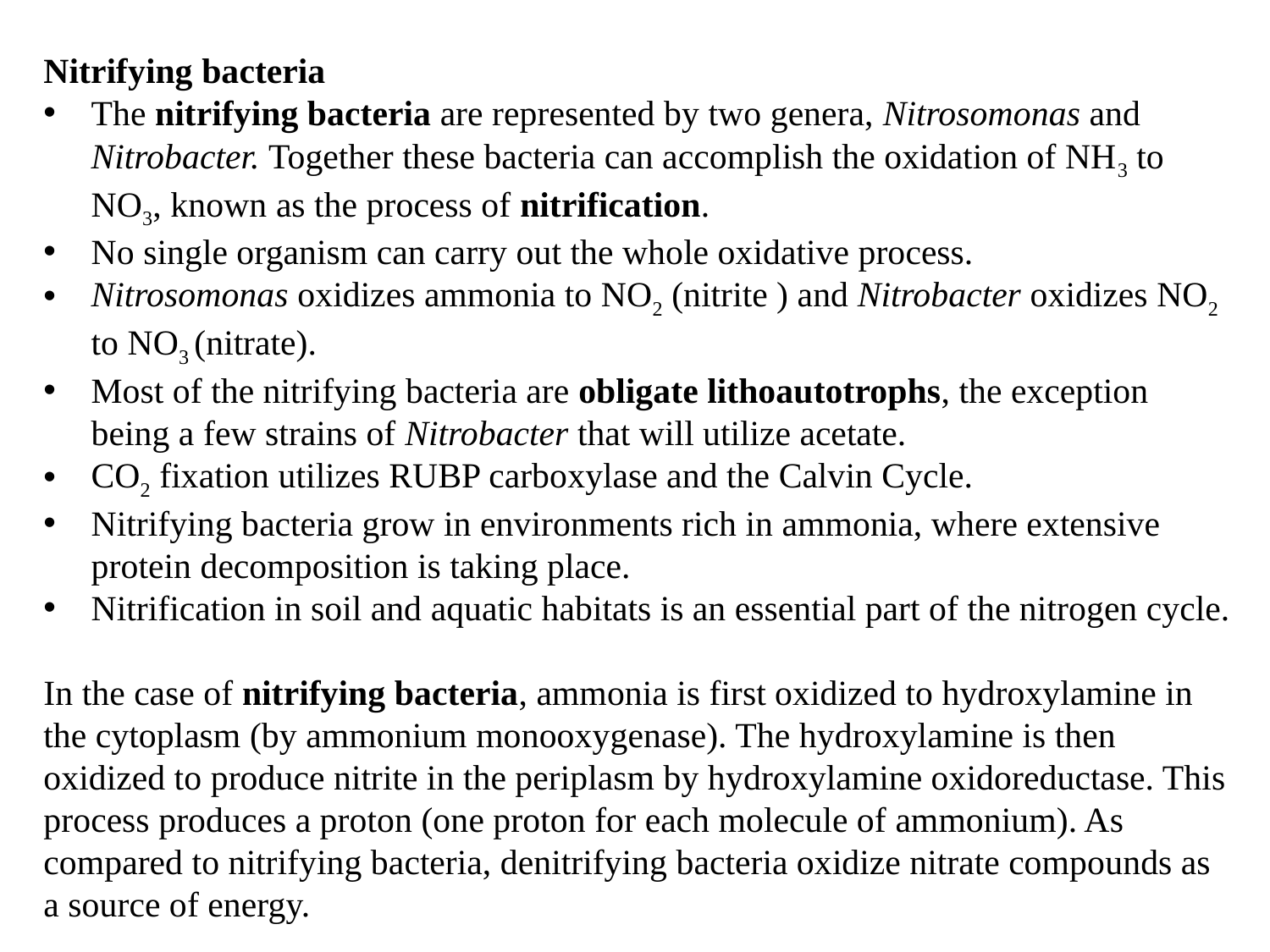

Nitrifying bacteria
The nitrifying bacteria are represented by two genera, Nitrosomonas and Nitrobacter. Together these bacteria can accomplish the oxidation of NH3 to NO3, known as the process of nitrification.
No single organism can carry out the whole oxidative process.
Nitrosomonas oxidizes ammonia to NO2 (nitrite ) and Nitrobacter oxidizes NO2 to NO3 (nitrate).
Most of the nitrifying bacteria are obligate lithoautotrophs, the exception being a few strains of Nitrobacter that will utilize acetate.
CO2 fixation utilizes RUBP carboxylase and the Calvin Cycle.
Nitrifying bacteria grow in environments rich in ammonia, where extensive protein decomposition is taking place.
Nitrification in soil and aquatic habitats is an essential part of the nitrogen cycle.

In the case of nitrifying bacteria, ammonia is first oxidized to hydroxylamine in the cytoplasm (by ammonium monooxygenase). The hydroxylamine is then oxidized to produce nitrite in the periplasm by hydroxylamine oxidoreductase. This process produces a proton (one proton for each molecule of ammonium). As compared to nitrifying bacteria, denitrifying bacteria oxidize nitrate compounds as a source of energy.